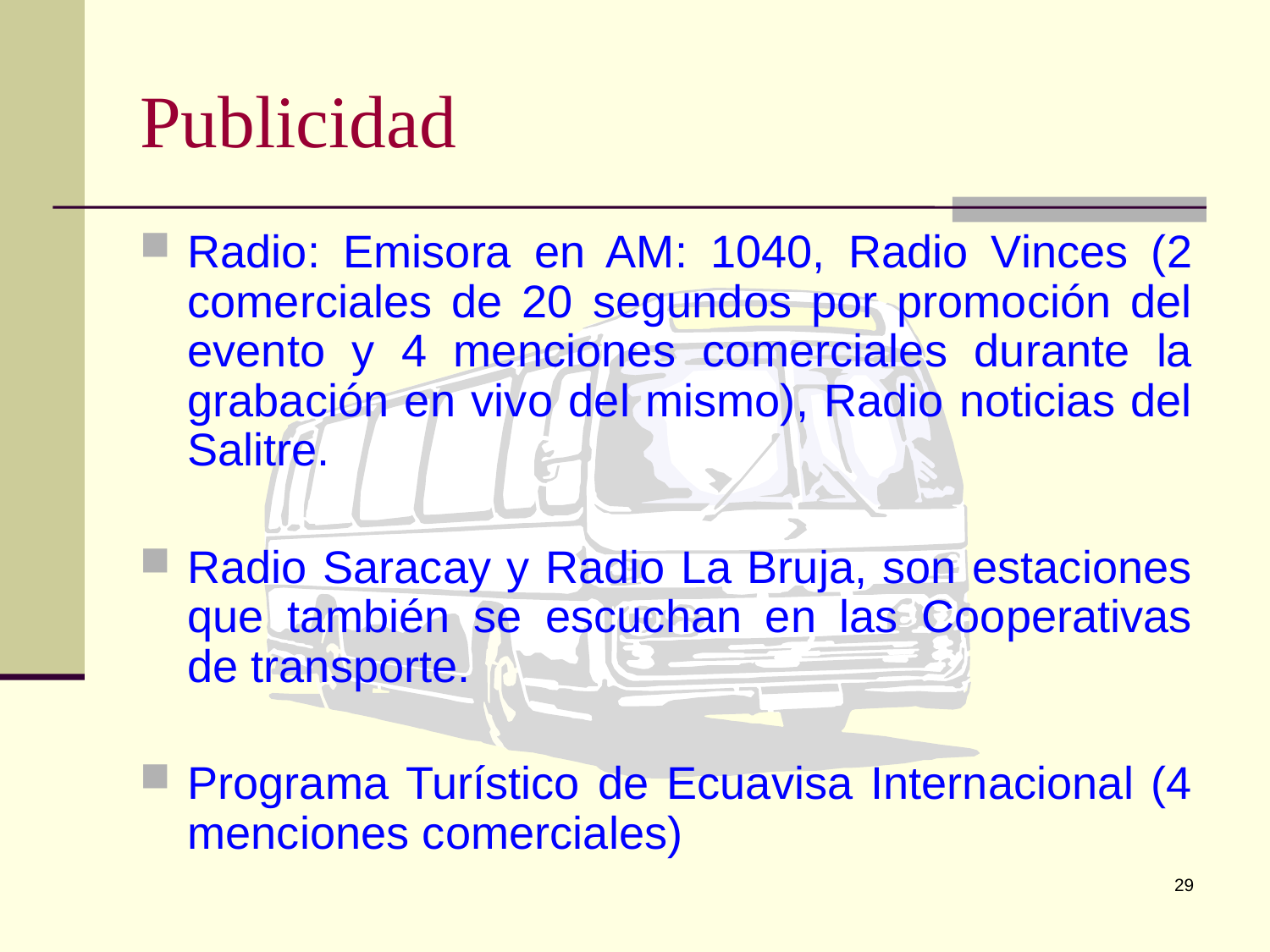

# Publicidad
Radio: Emisora en AM: 1040, Radio Vinces (2 comerciales de 20 segundos por promoción del evento y 4 menciones comerciales durante la grabación en vivo del mismo), Radio noticias del Salitre.

Radio Saracay y Radio La Bruja, son estaciones que también se escuchan en las Cooperativas de transporte.

Programa Turístico de Ecuavisa Internacional (4 menciones comerciales)
29